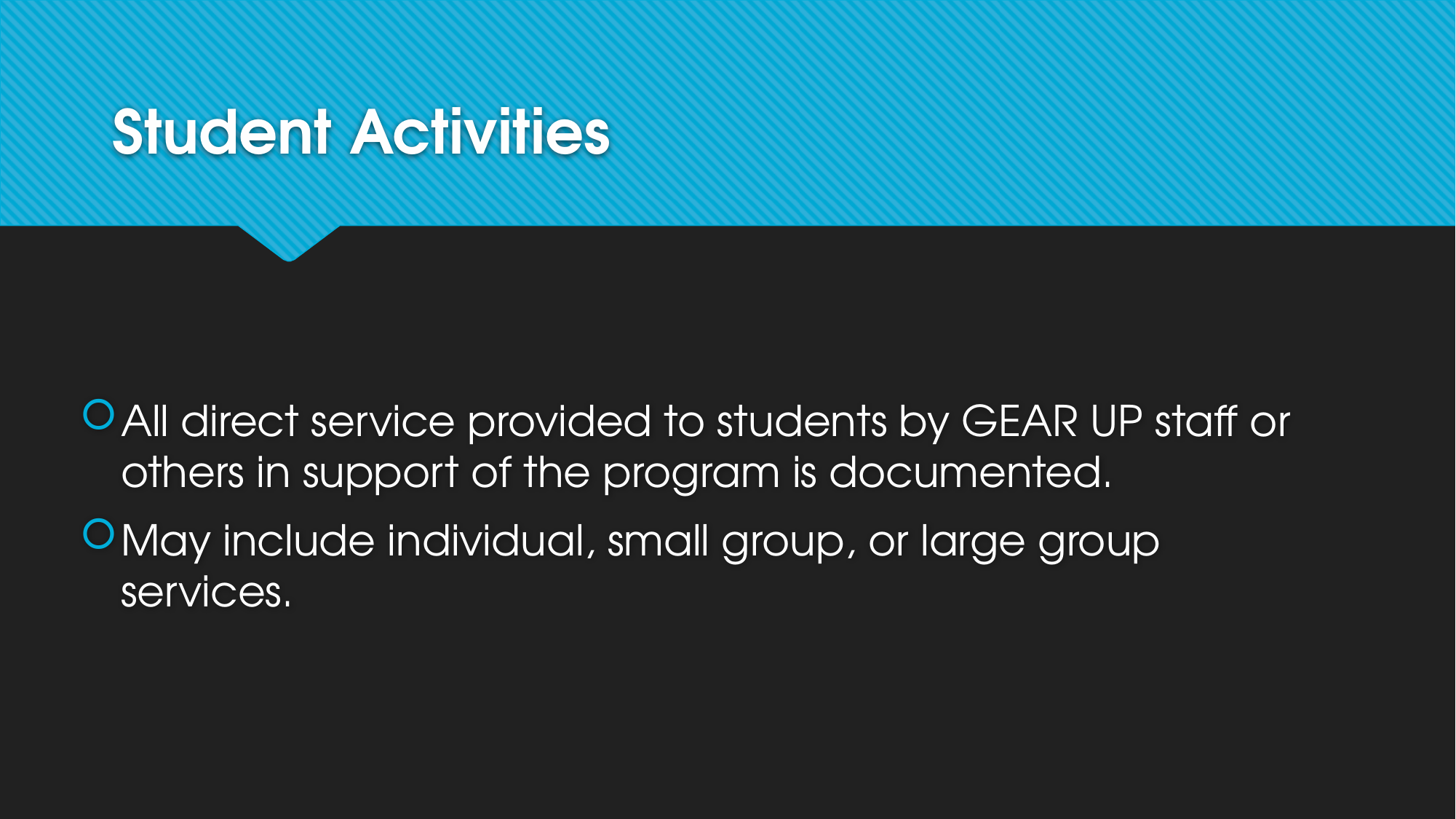

# Student Activities
All direct service provided to students by GEAR UP staff or others in support of the program is documented.
May include individual, small group, or large group services.